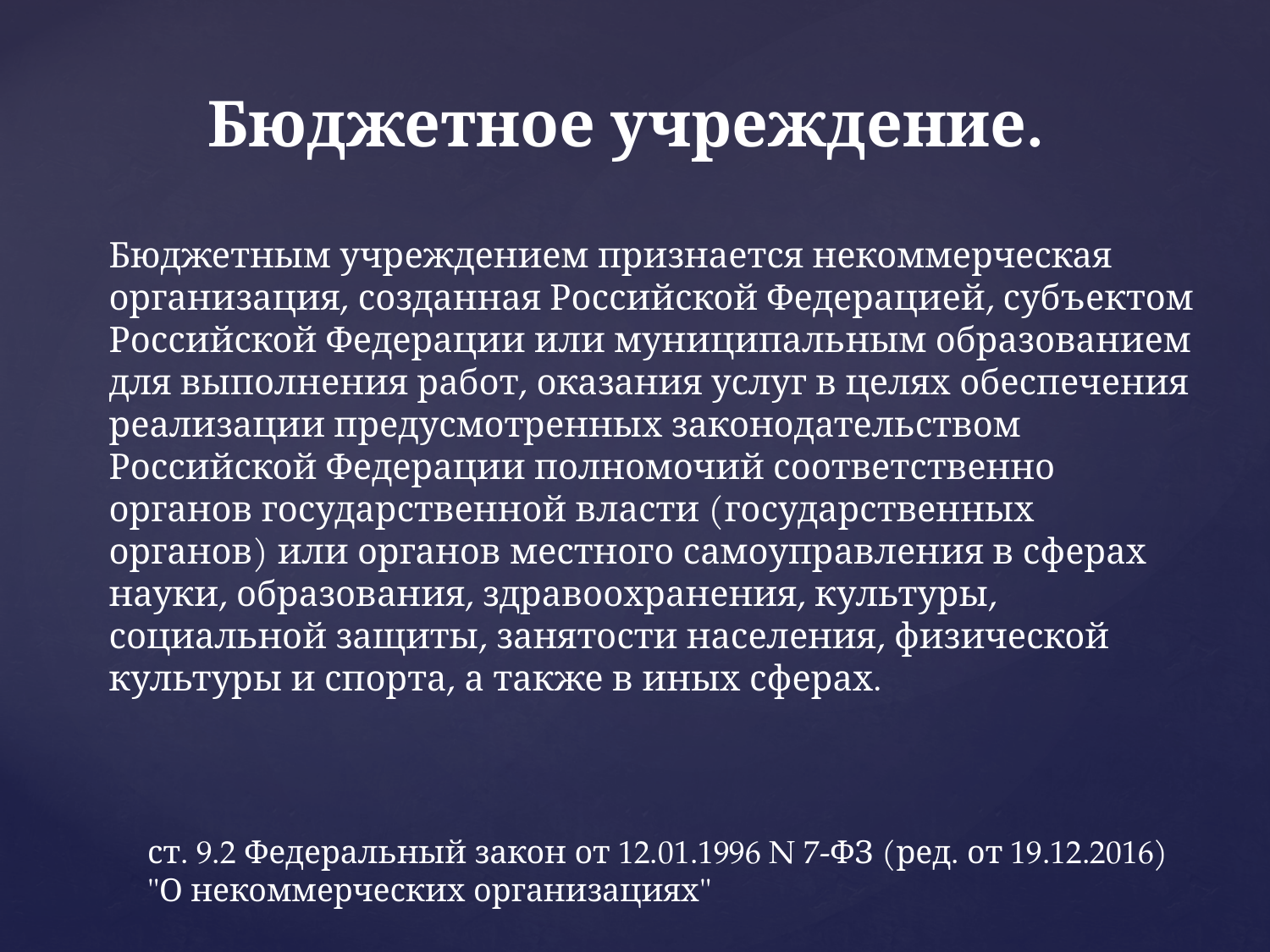

# Бюджетное учреждение.
Бюджетным учреждением признается некоммерческая организация, созданная Российской Федерацией, субъектом Российской Федерации или муниципальным образованием для выполнения работ, оказания услуг в целях обеспечения реализации предусмотренных законодательством Российской Федерации полномочий соответственно органов государственной власти (государственных органов) или органов местного самоуправления в сферах науки, образования, здравоохранения, культуры, социальной защиты, занятости населения, физической культуры и спорта, а также в иных сферах.
ст. 9.2 Федеральный закон от 12.01.1996 N 7-ФЗ (ред. от 19.12.2016)
"О некоммерческих организациях"